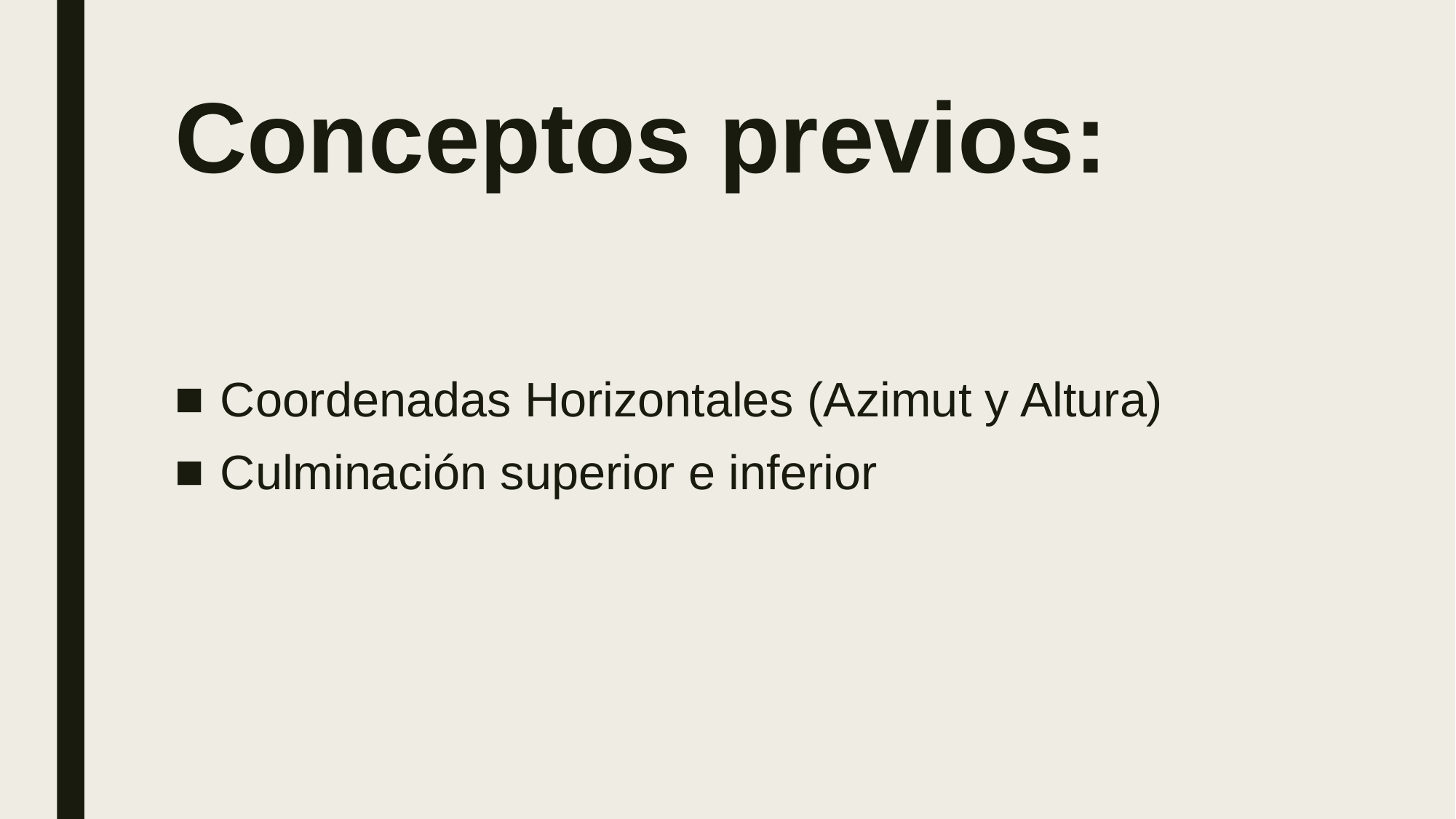

# Conceptos previos:
Coordenadas Horizontales (Azimut y Altura)
Culminación superior e inferior